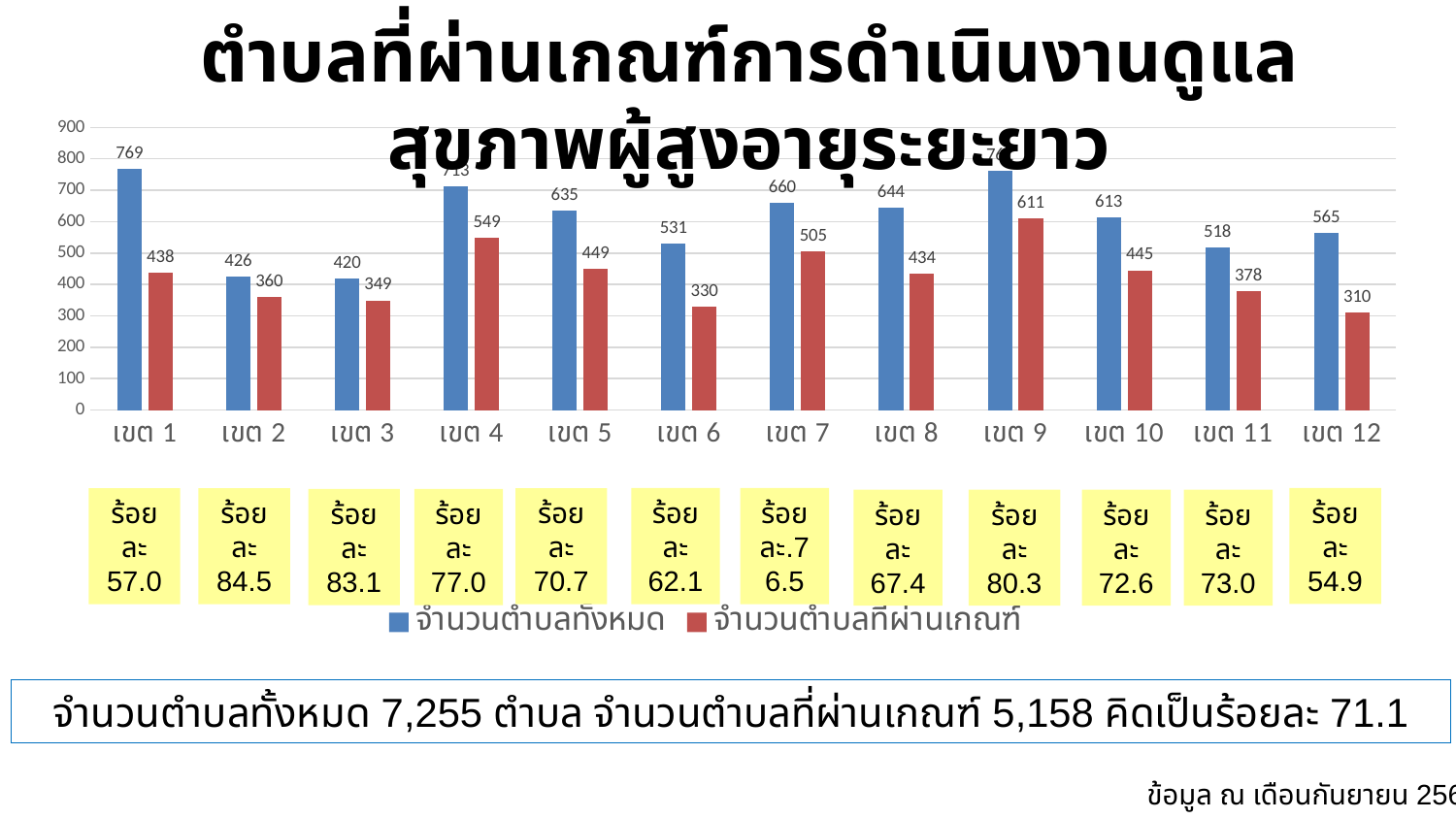

ตำบลที่ผ่านเกณฑ์การดำเนินงานดูแลสุขภาพผู้สูงอายุระยะยาว

### Chart

| Category | จำนวนตำบลทั้งหมด | จำนวนตำบลที่ผ่านเกณฑ์ |
|---|---|---|
| เขต 1 | 769.0 | 438.0 |
| เขต 2 | 426.0 | 360.0 |
| เขต 3 | 420.0 | 349.0 |
| เขต 4 | 713.0 | 549.0 |
| เขต 5 | 635.0 | 449.0 |
| เขต 6 | 531.0 | 330.0 |
| เขต 7 | 660.0 | 505.0 |
| เขต 8 | 644.0 | 434.0 |
| เขต 9 | 761.0 | 611.0 |
| เขต 10 | 613.0 | 445.0 |
| เขต 11 | 518.0 | 378.0 |
| เขต 12 | 565.0 | 310.0 |
ร้อยละ 54.9
ร้อยละ 62.1
ร้อยละ.76.5
ร้อยละ 57.0
ร้อยละ 84.5
ร้อยละ 70.7
ร้อยละ 83.1
ร้อยละ 77.0
ร้อยละ 67.4
ร้อยละ 80.3
ร้อยละ 72.6
ร้อยละ 73.0
จำนวนตำบลทั้งหมด 7,255 ตำบล จำนวนตำบลที่ผ่านเกณฑ์ 5,158 คิดเป็นร้อยละ 71.1
ข้อมูล ณ เดือนกันยายน 2561